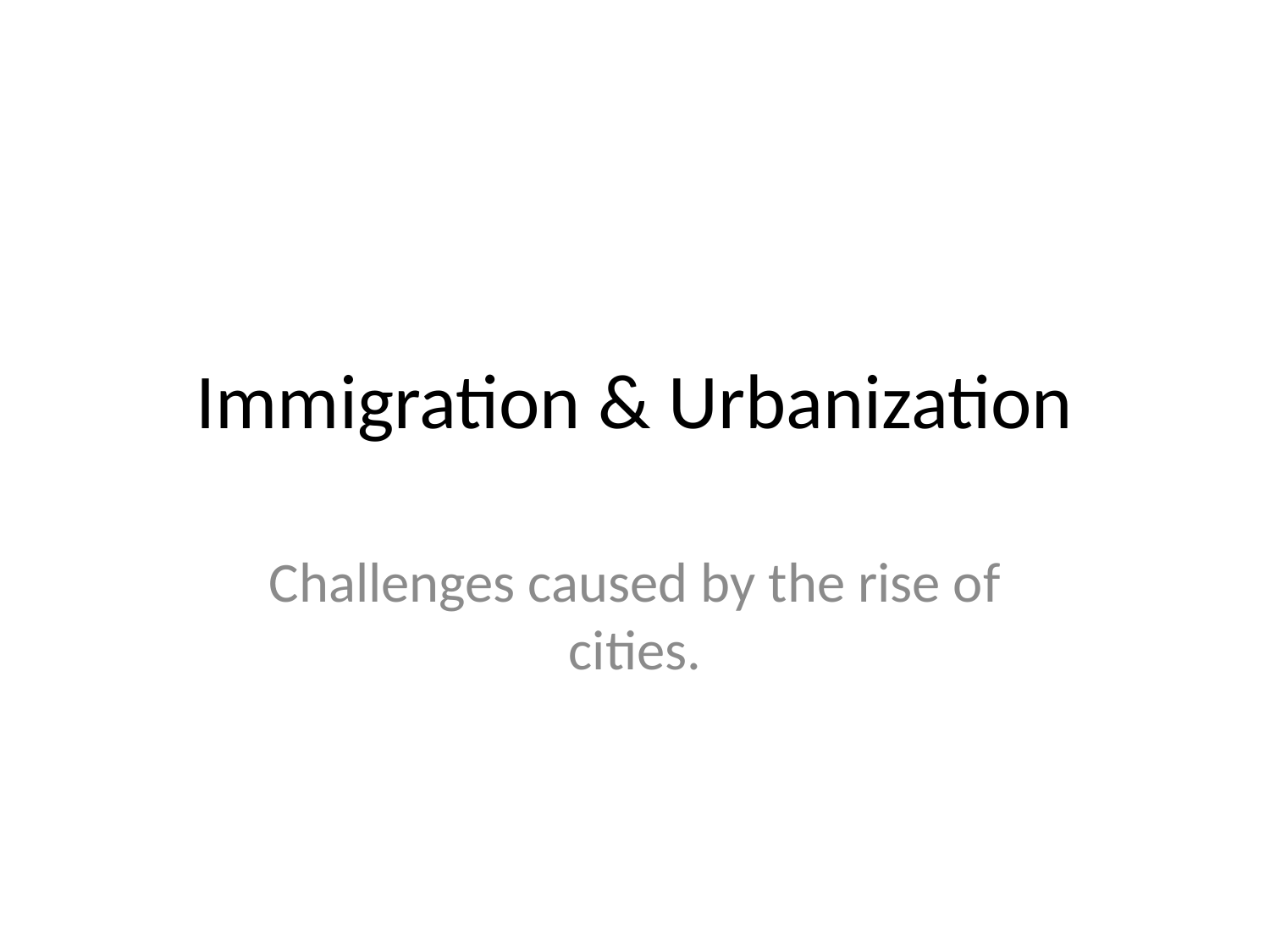

# Immigration & Urbanization
Challenges caused by the rise of cities.